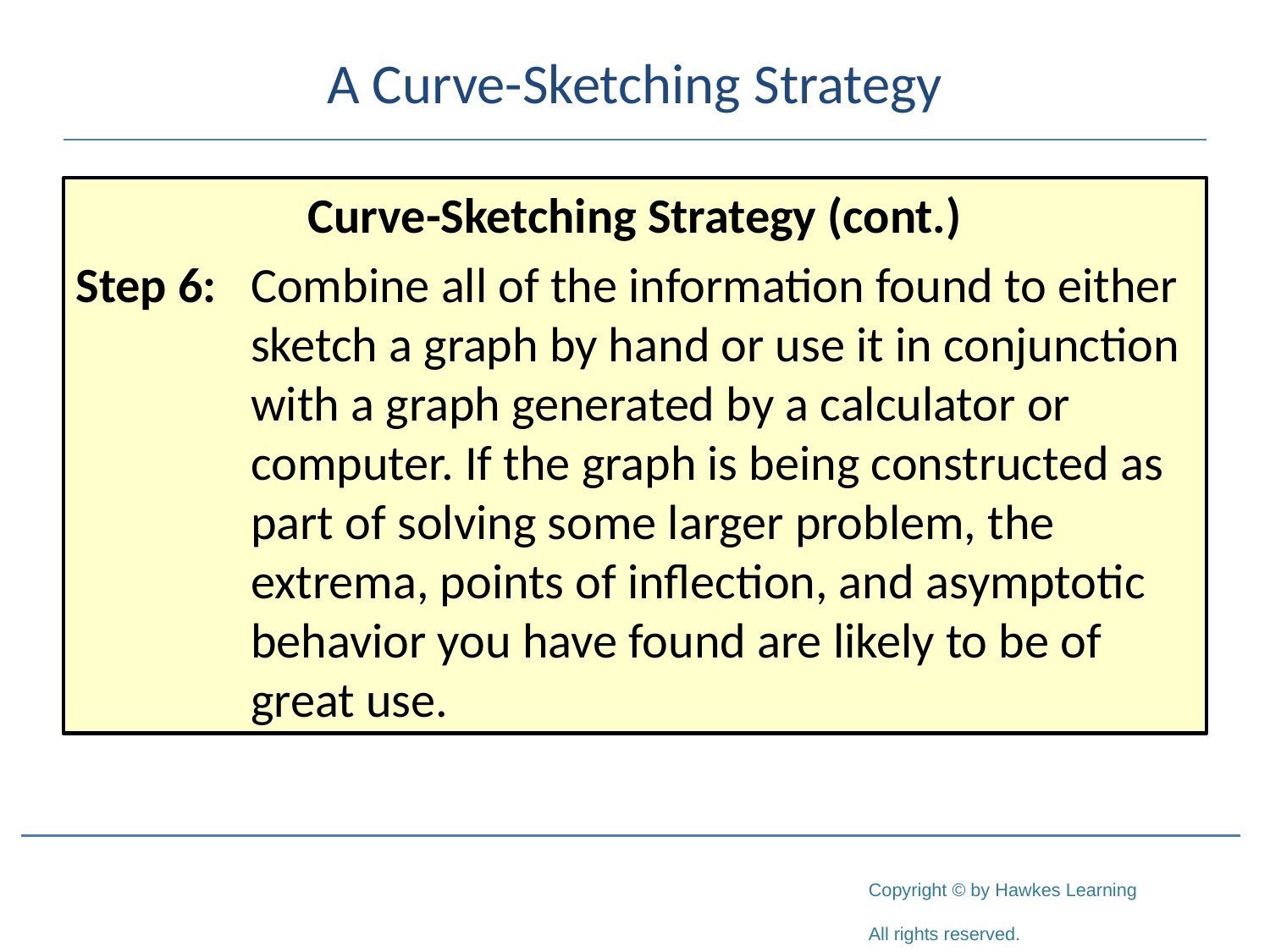

# A Curve-Sketching Strategy
Curve-Sketching Strategy (cont.)
Step 6:	Combine all of the information found to either sketch a graph by hand or use it in conjunction with a graph generated by a calculator or computer. If the graph is being constructed as part of solving some larger problem, the extrema, points of inflection, and asymptotic behavior you have found are likely to be of great use.